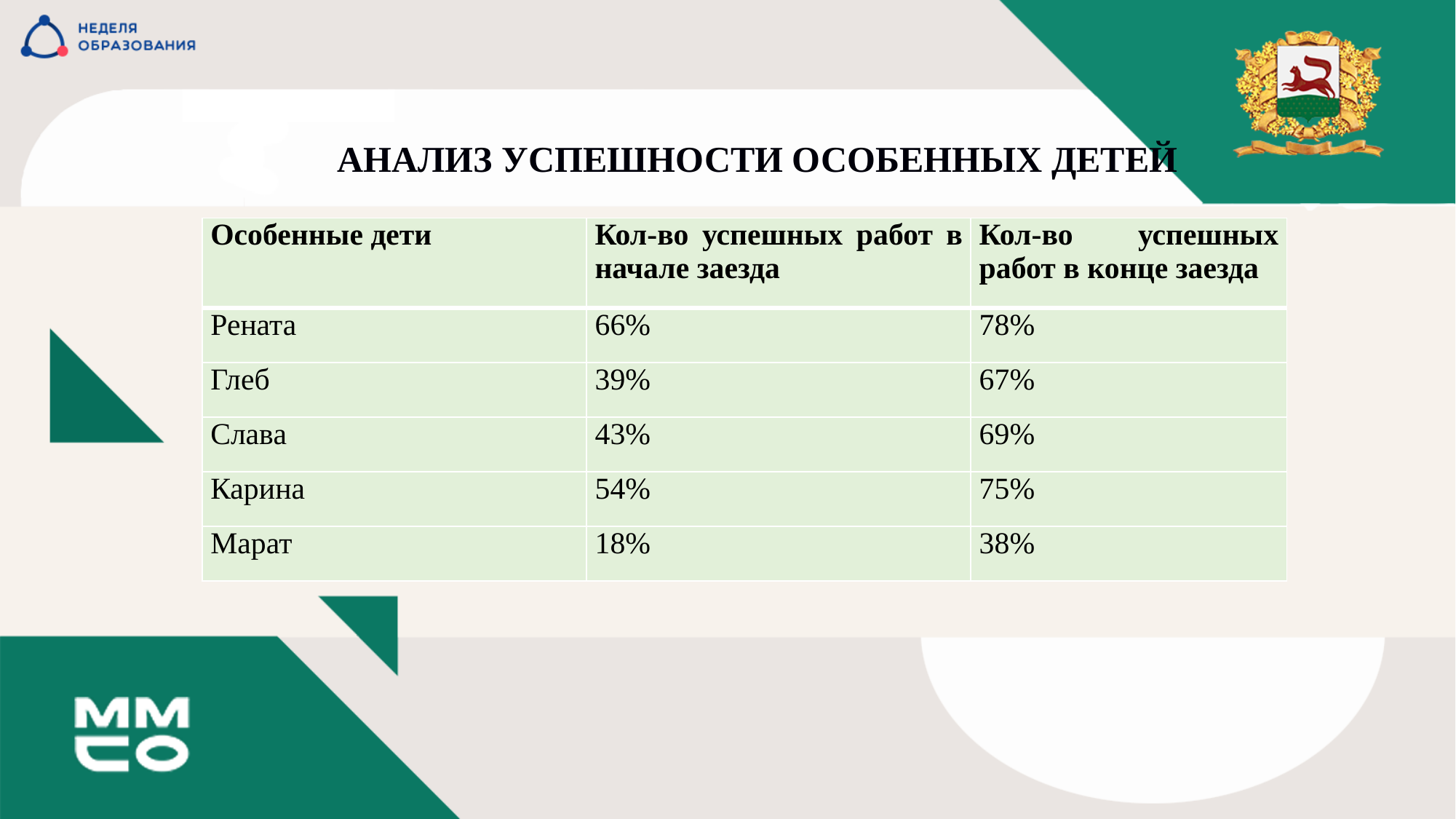

# АНАЛИЗ УСПЕШНОСТИ ОСОБЕННЫХ ДЕТЕЙ
| Особенные дети | Кол-во успешных работ в начале заезда | Кол-во успешных работ в конце заезда |
| --- | --- | --- |
| Рената | 66% | 78% |
| Глеб | 39% | 67% |
| Слава | 43% | 69% |
| Карина | 54% | 75% |
| Марат | 18% | 38% |